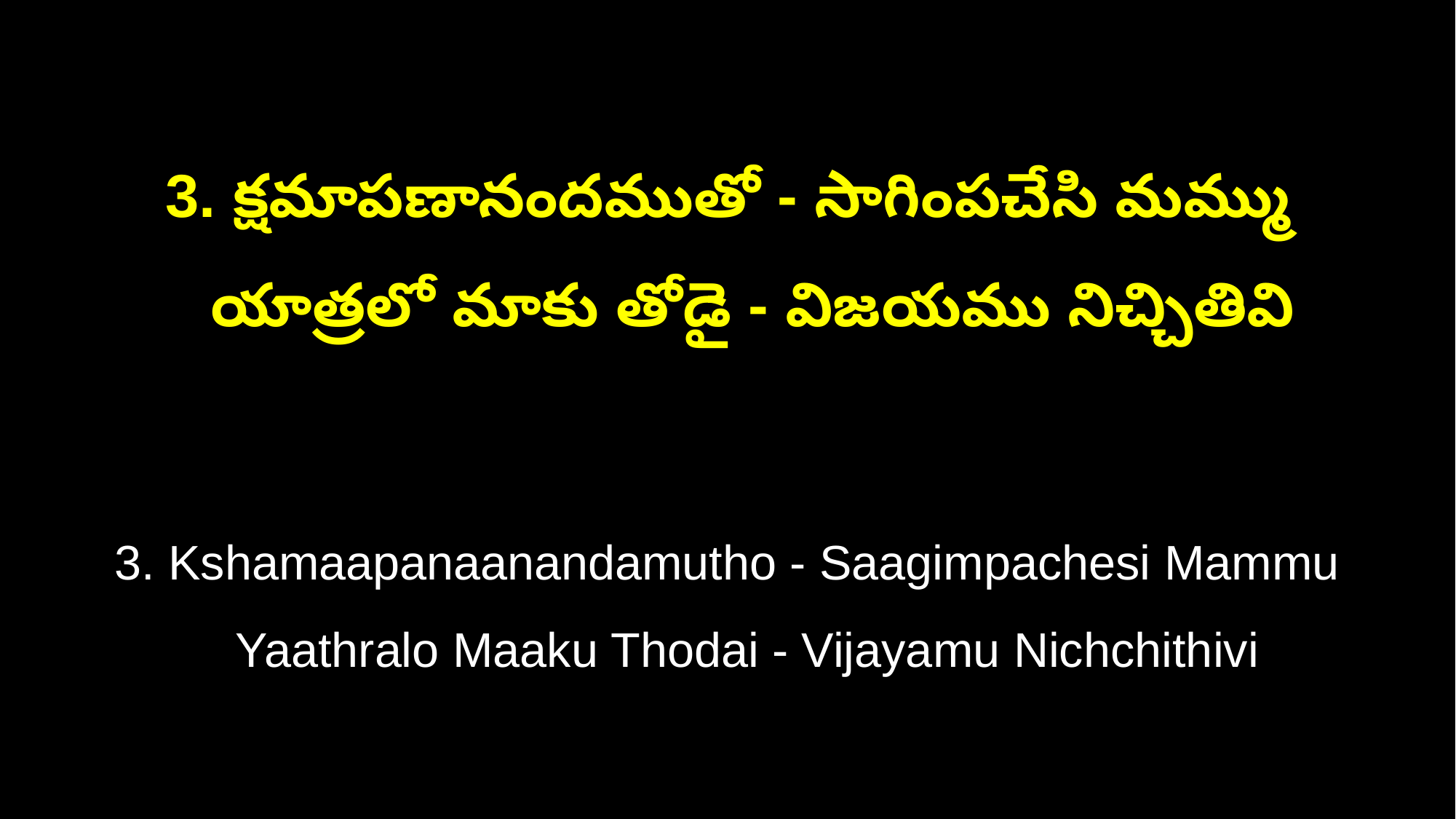

3. క్షమాపణానందముతో - సాగింపచేసి మమ్ము
   యాత్రలో మాకు తోడై - విజయము నిచ్చితివి
3. Kshamaapanaanandamutho - Saagimpachesi Mammu
   Yaathralo Maaku Thodai - Vijayamu Nichchithivi